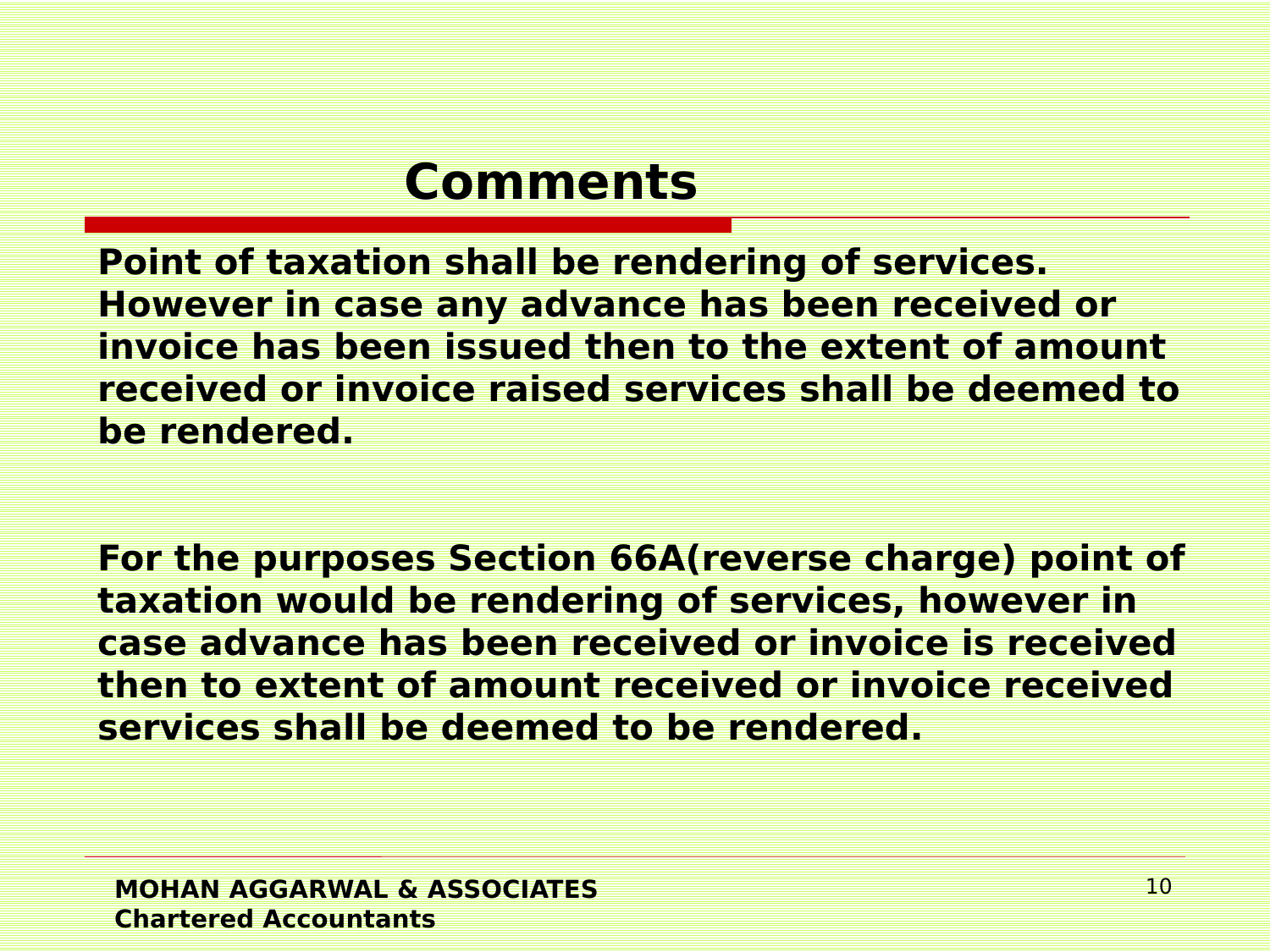

Comments
Point of taxation shall be rendering of services. However in case any advance has been received or invoice has been issued then to the extent of amount received or invoice raised services shall be deemed to be rendered.

For the purposes Section 66A(reverse charge) point of taxation would be rendering of services, however in case advance has been received or invoice is received then to extent of amount received or invoice received services shall be deemed to be rendered.
MOHAN AGGARWAL & ASSOCIATES  Chartered Accountants
10